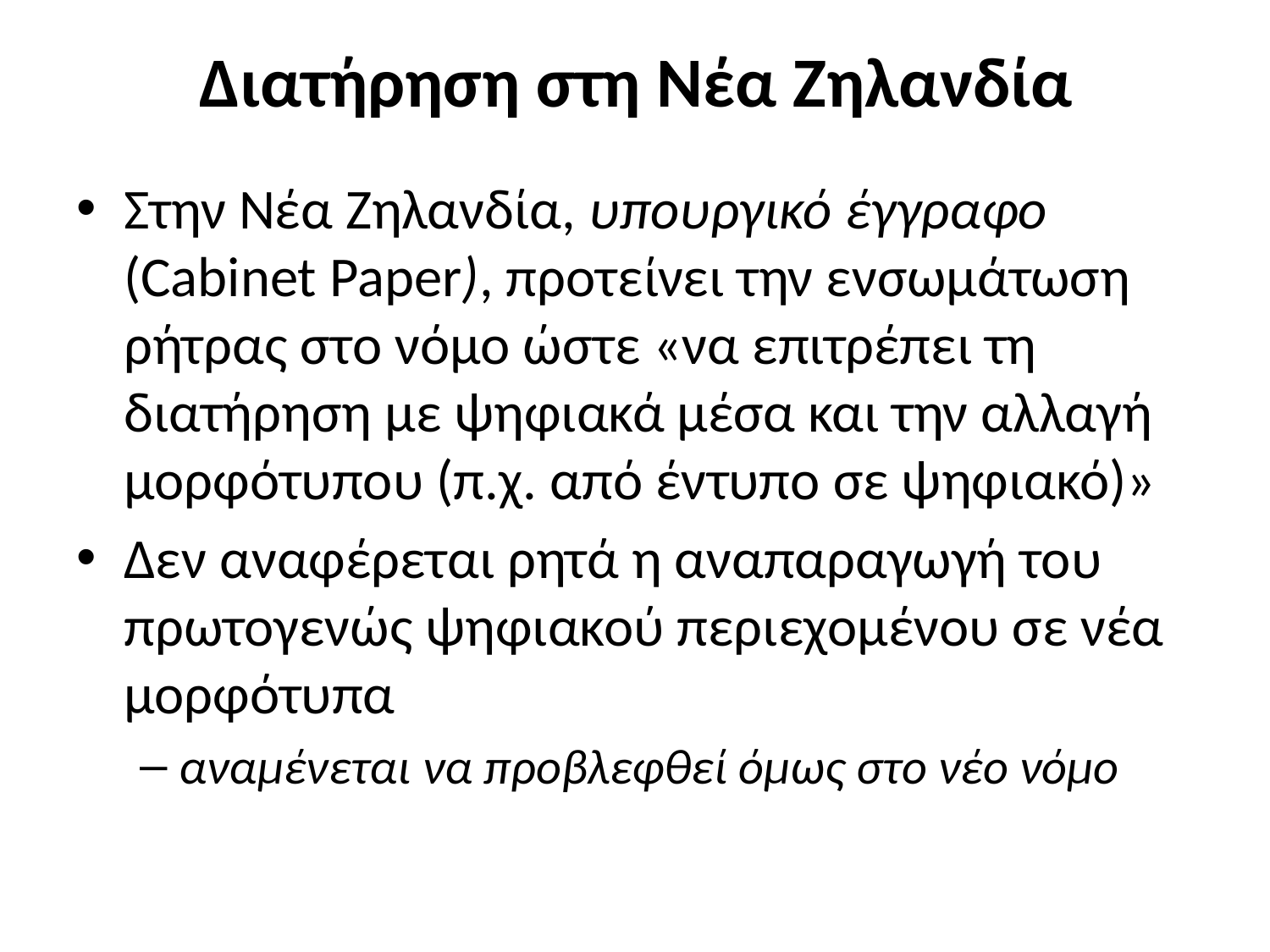

# Διατήρηση στη Νέα Ζηλανδία
Στην Νέα Ζηλανδία, υπουργικό έγγραφο (Cabinet Paper), προτείνει την ενσωμάτωση ρήτρας στο νόμο ώστε «να επιτρέπει τη διατήρηση με ψηφιακά μέσα και την αλλαγή μορφότυπου (π.χ. από έντυπο σε ψηφιακό)»
Δεν αναφέρεται ρητά η αναπαραγωγή του πρωτογενώς ψηφιακού περιεχομένου σε νέα μορφότυπα
αναμένεται να προβλεφθεί όμως στο νέο νόμο